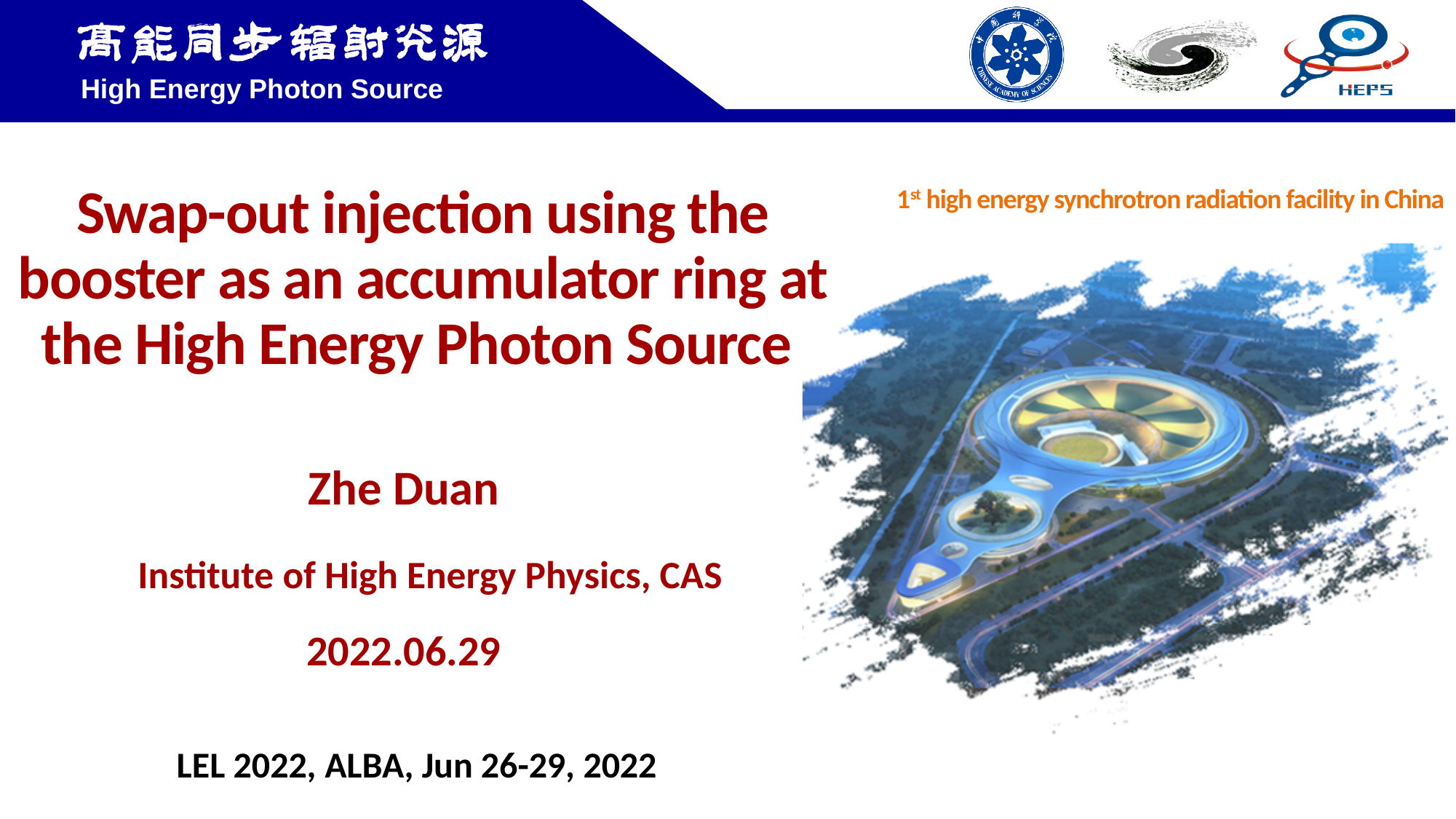

1st high energy synchrotron radiation facility in China
# Swap-out injection using the booster as an accumulator ring at the High Energy Photon Source
Zhe Duan
Institute of High Energy Physics, CAS
2022.06.29
LEL 2022, ALBA, Jun 26-29, 2022